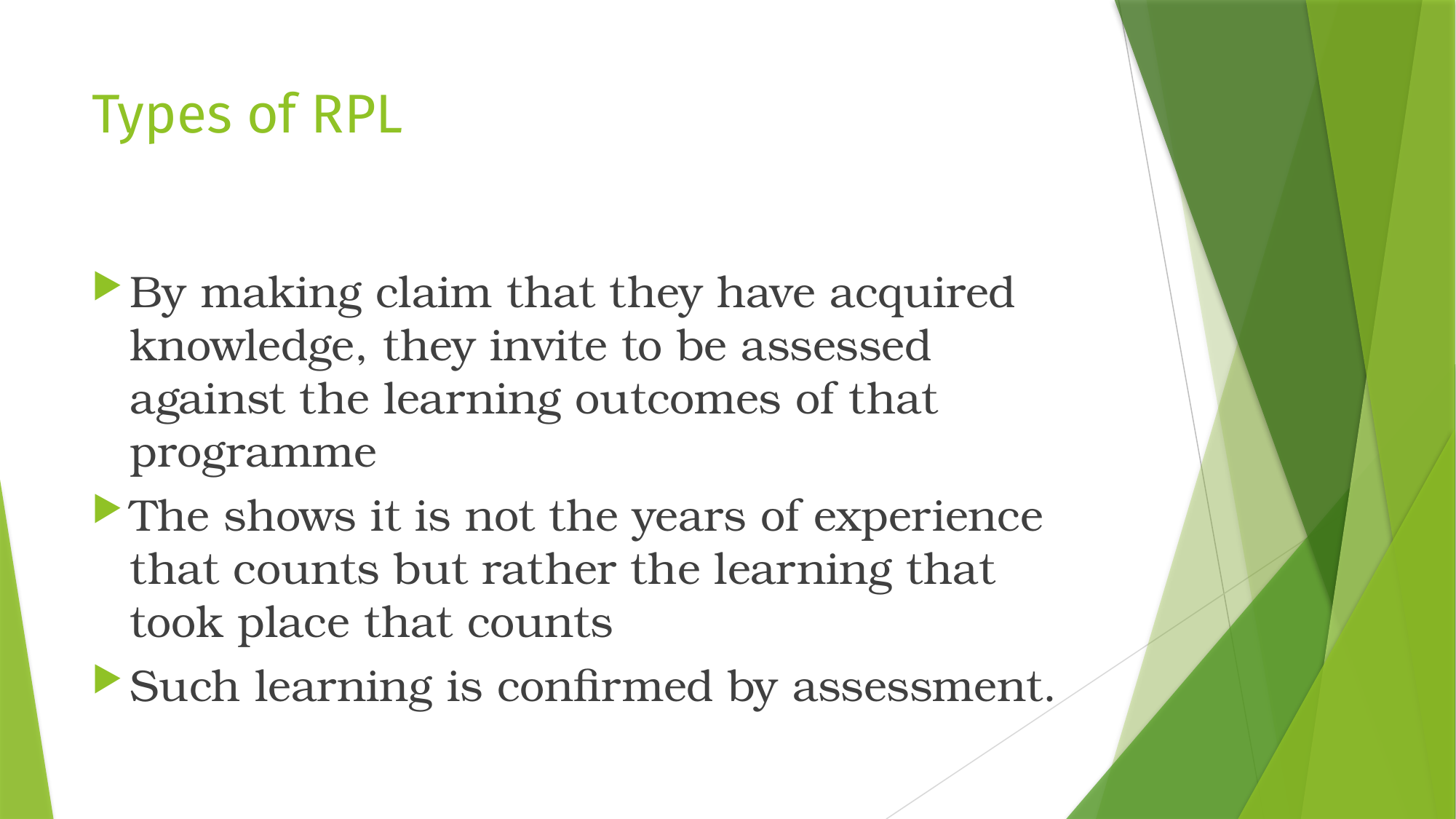

# Types of RPL
By making claim that they have acquired knowledge, they invite to be assessed against the learning outcomes of that programme
The shows it is not the years of experience that counts but rather the learning that took place that counts
Such learning is confirmed by assessment.